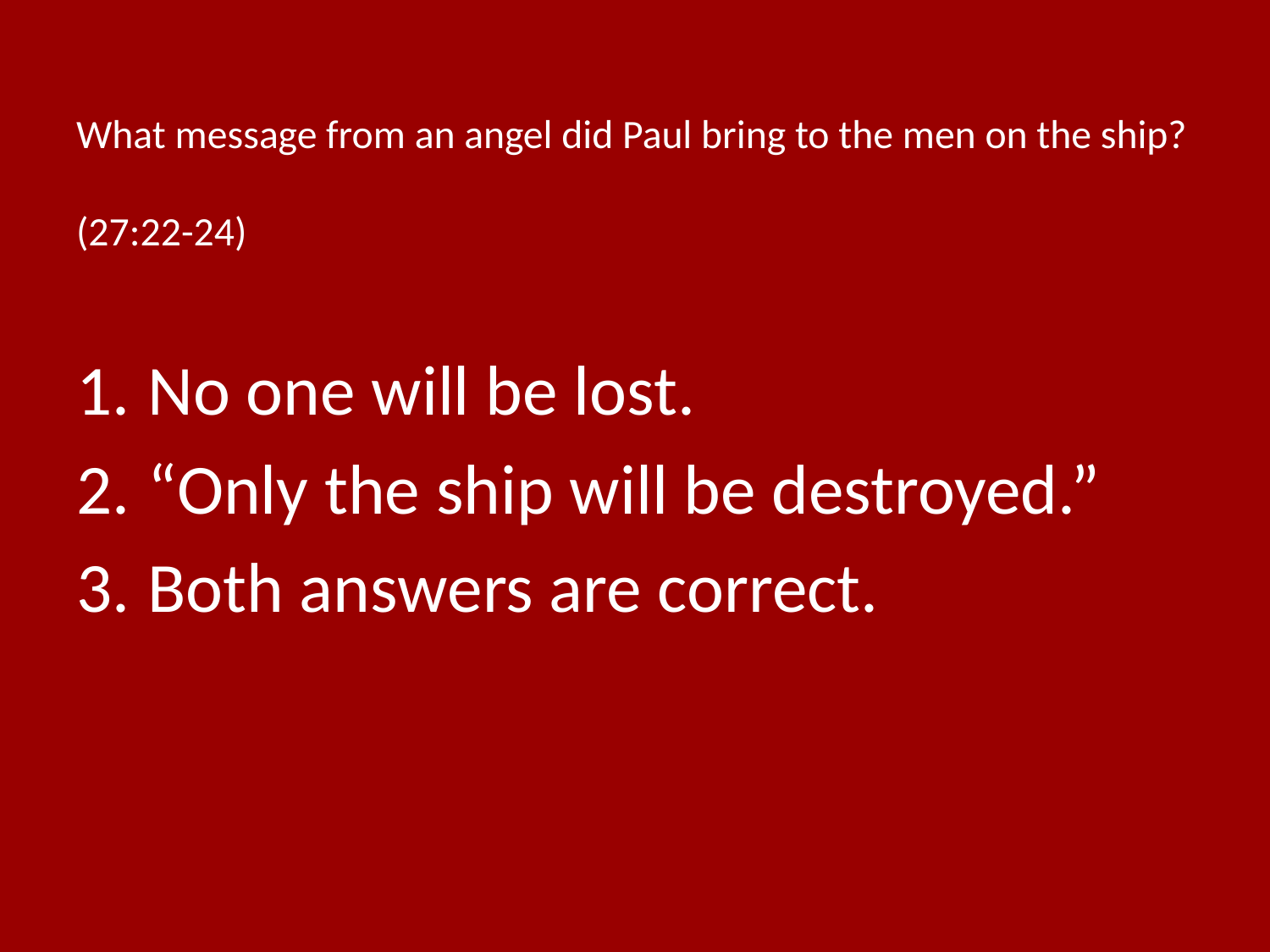

# What message from an angel did Paul bring to the men on the ship? (27:22-24)
No one will be lost.
“Only the ship will be destroyed.”
Both answers are correct.